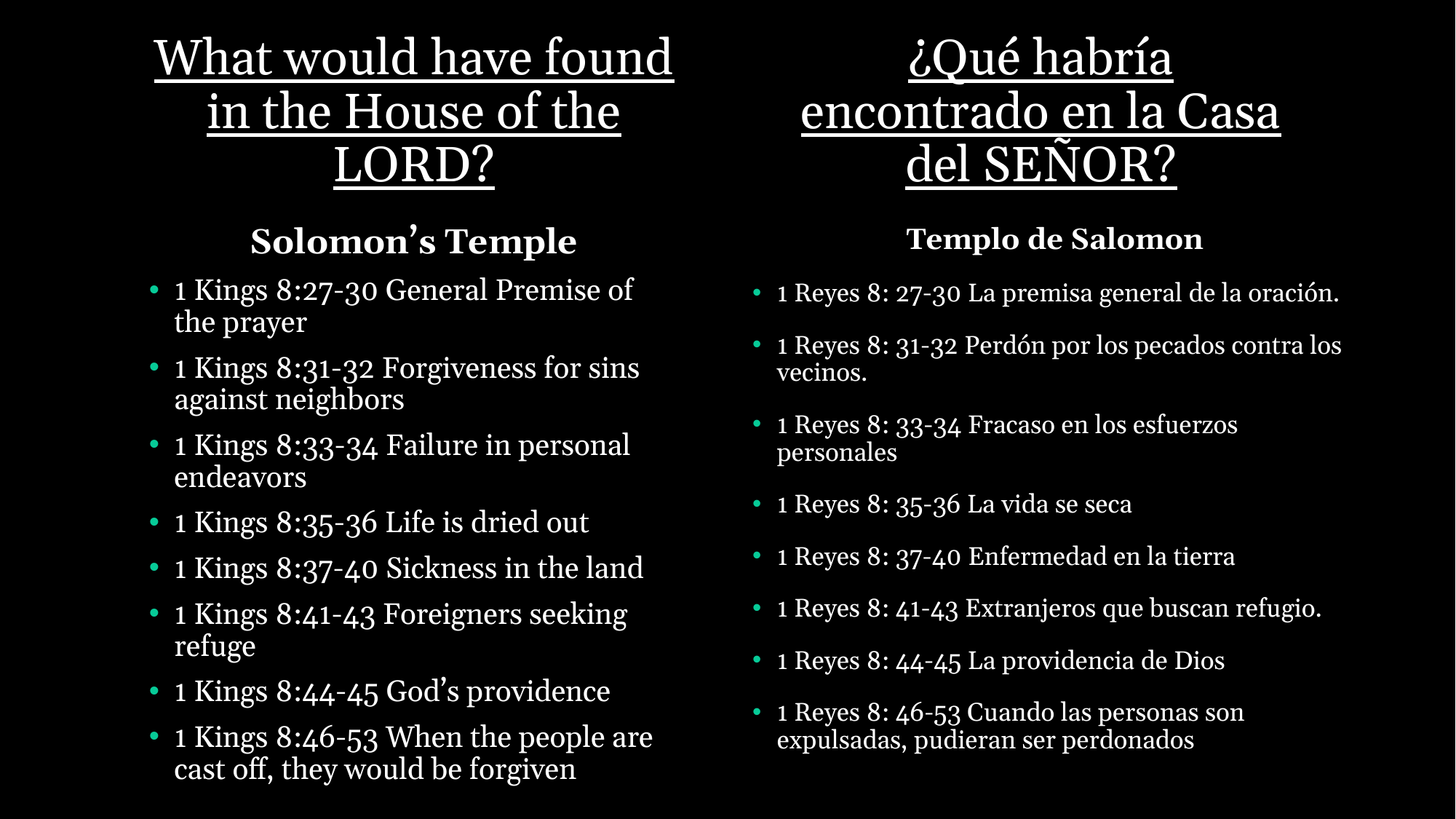

What would have found in the House of the LORD?
¿Qué habría encontrado en la Casa del SEÑOR?
Solomon’s Temple
1 Kings 8:27-30 General Premise of the prayer
1 Kings 8:31-32 Forgiveness for sins against neighbors
1 Kings 8:33-34 Failure in personal endeavors
1 Kings 8:35-36 Life is dried out
1 Kings 8:37-40 Sickness in the land
1 Kings 8:41-43 Foreigners seeking refuge
1 Kings 8:44-45 God’s providence
1 Kings 8:46-53 When the people are cast off, they would be forgiven

Templo de Salomon
1 Reyes 8: 27-30 La premisa general de la oración.
1 Reyes 8: 31-32 Perdón por los pecados contra los vecinos.
1 Reyes 8: 33-34 Fracaso en los esfuerzos personales
1 Reyes 8: 35-36 La vida se seca
1 Reyes 8: 37-40 Enfermedad en la tierra
1 Reyes 8: 41-43 Extranjeros que buscan refugio.
1 Reyes 8: 44-45 La providencia de Dios
1 Reyes 8: 46-53 Cuando las personas son expulsadas, pudieran ser perdonados